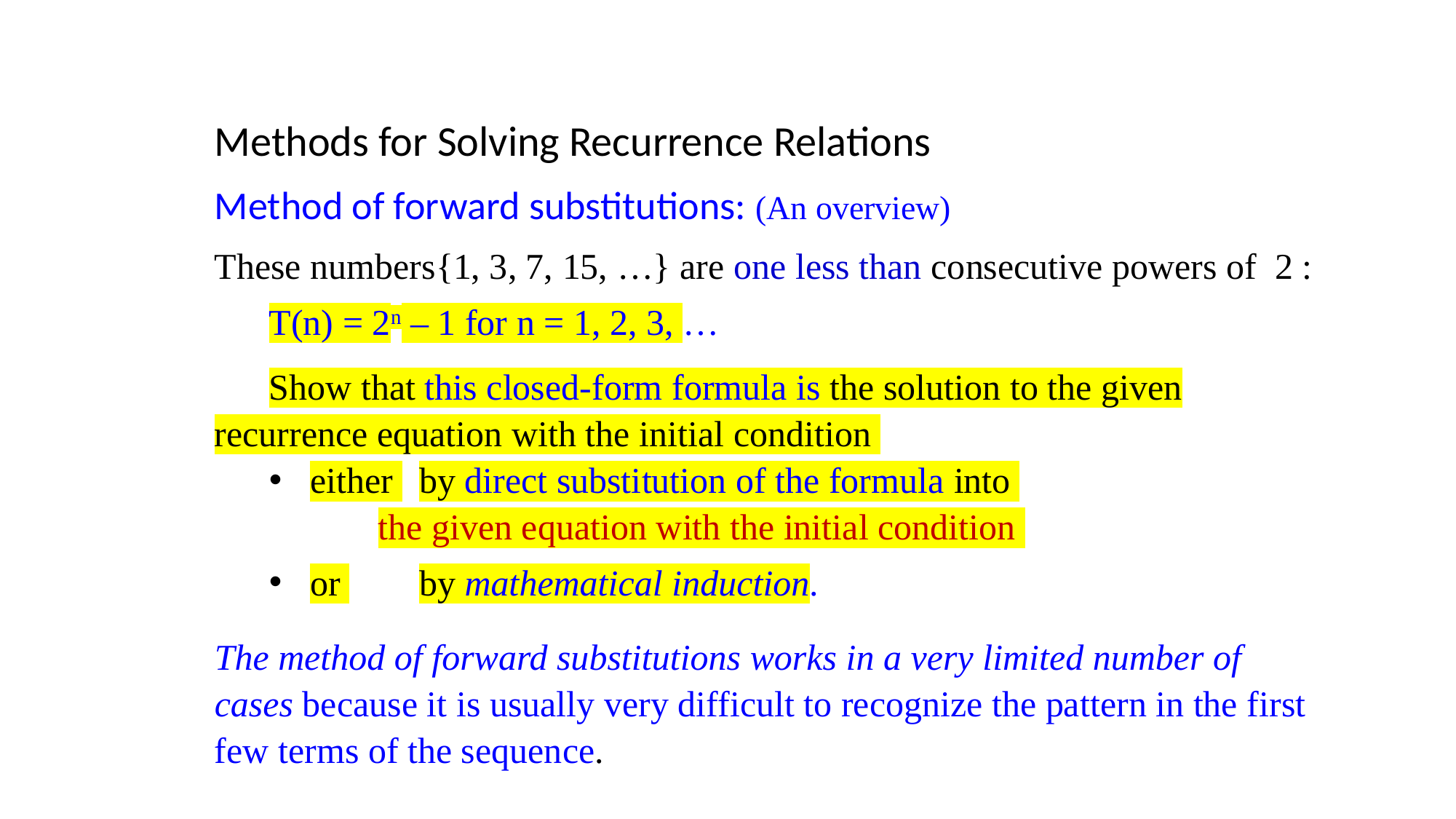

Methods for Solving Recurrence Relations
Method of forward substitutions: (An overview)
These numbers{1, 3, 7, 15, …} are one less than consecutive powers of  2 :
T(n) = 2n – 1 for n = 1, 2, 3, …
Show that this closed-form formula is the solution to the given recurrence equation with the initial condition
either 	by direct substitution of the formula into
     	the given equation with the initial condition
or 	by mathematical induction.
The method of forward substitutions works in a very limited number of cases because it is usually very difficult to recognize the pattern in the first few terms of the sequence.